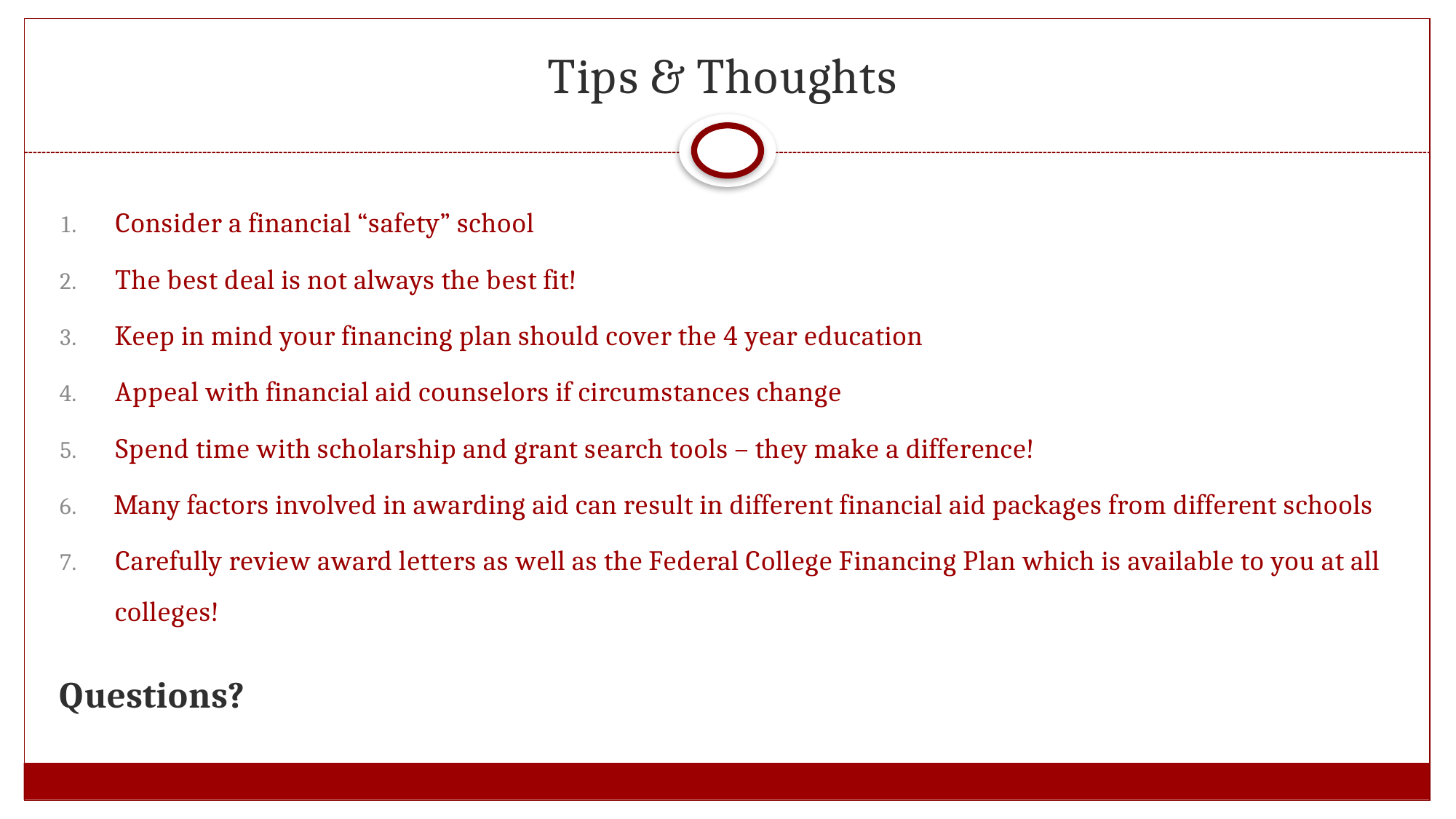

# Tips & Thoughts
Consider a financial “safety” school
The best deal is not always the best fit!
Keep in mind your financing plan should cover the 4 year education
Appeal with financial aid counselors if circumstances change
Spend time with scholarship and grant search tools – they make a difference!
Many factors involved in awarding aid can result in different financial aid packages from different schools
Carefully review award letters as well as the Federal College Financing Plan which is available to you at all colleges!

Questions?